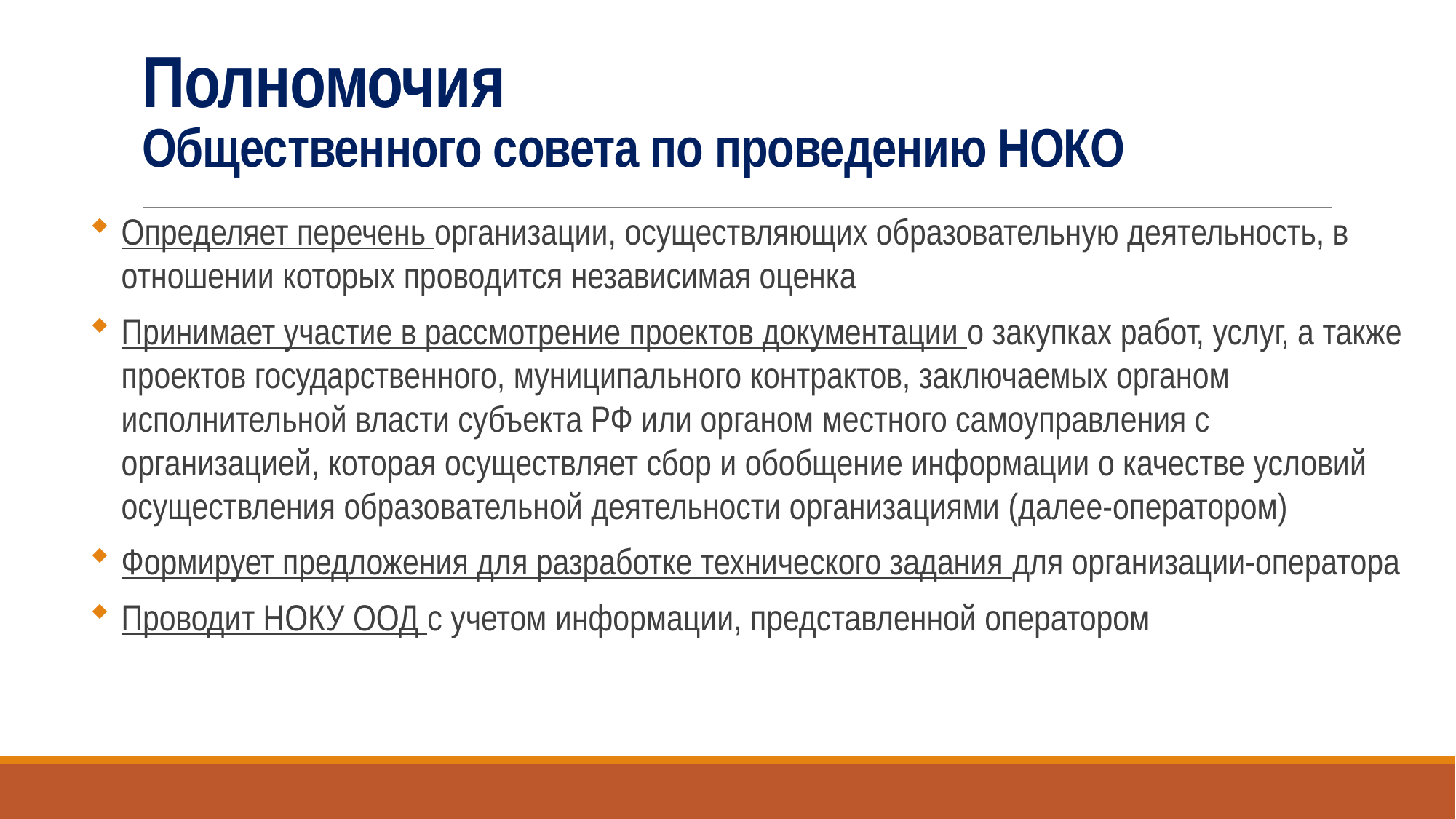

# Полномочия Общественного совета по проведению НОКО
Определяет перечень организации, осуществляющих образовательную деятельность, в отношении которых проводится независимая оценка
Принимает участие в рассмотрение проектов документации о закупках работ, услуг, а также проектов государственного, муниципального контрактов, заключаемых органом исполнительной власти субъекта РФ или органом местного самоуправления с организацией, которая осуществляет сбор и обобщение информации о качестве условий осуществления образовательной деятельности организациями (далее-оператором)
Формирует предложения для разработке технического задания для организации-оператора
Проводит НОКУ ООД с учетом информации, представленной оператором